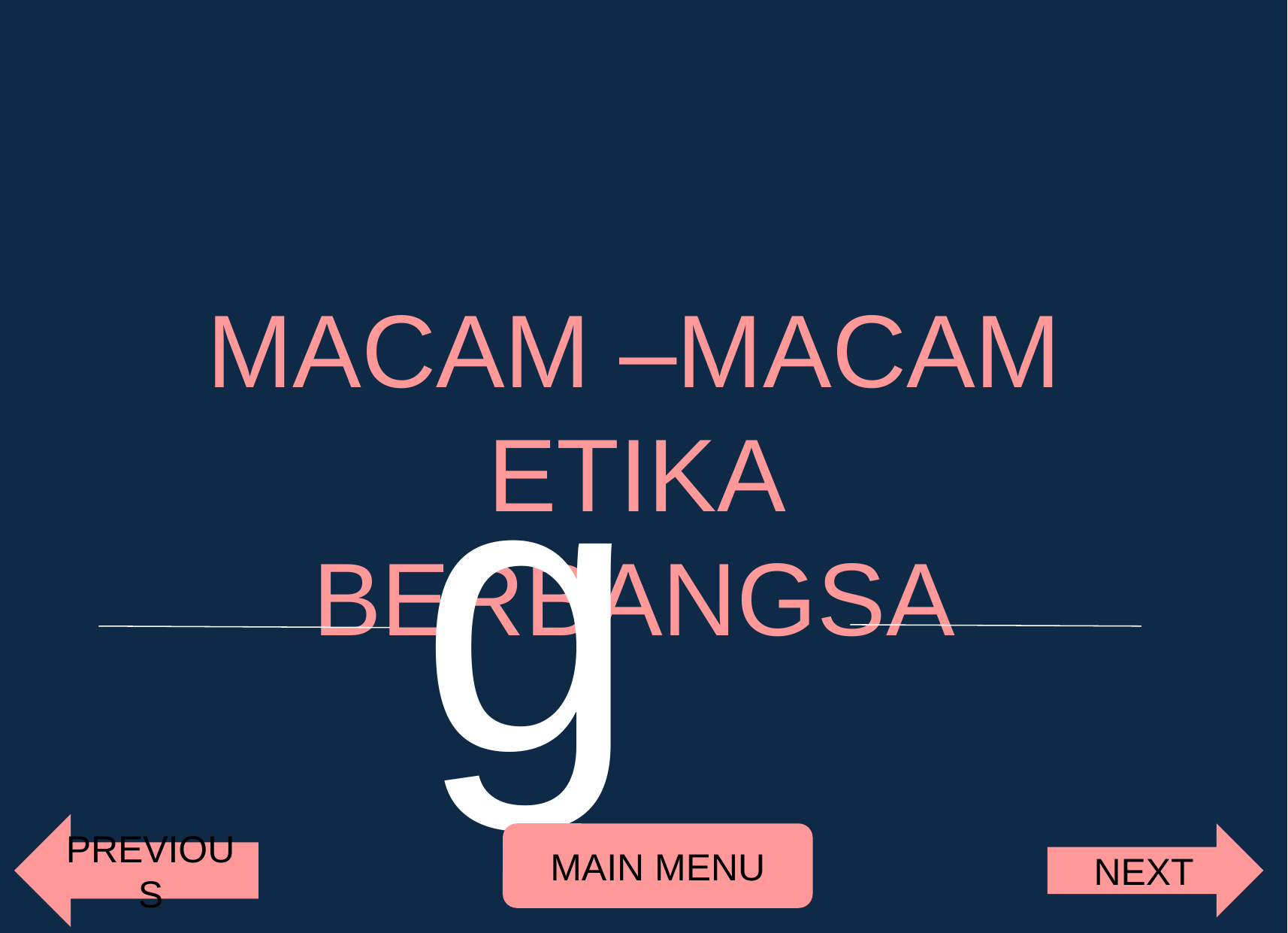

MACAM –MACAM ETIKA BERBANGSA
g
PREVIOUS
MAIN MENU
NEXT